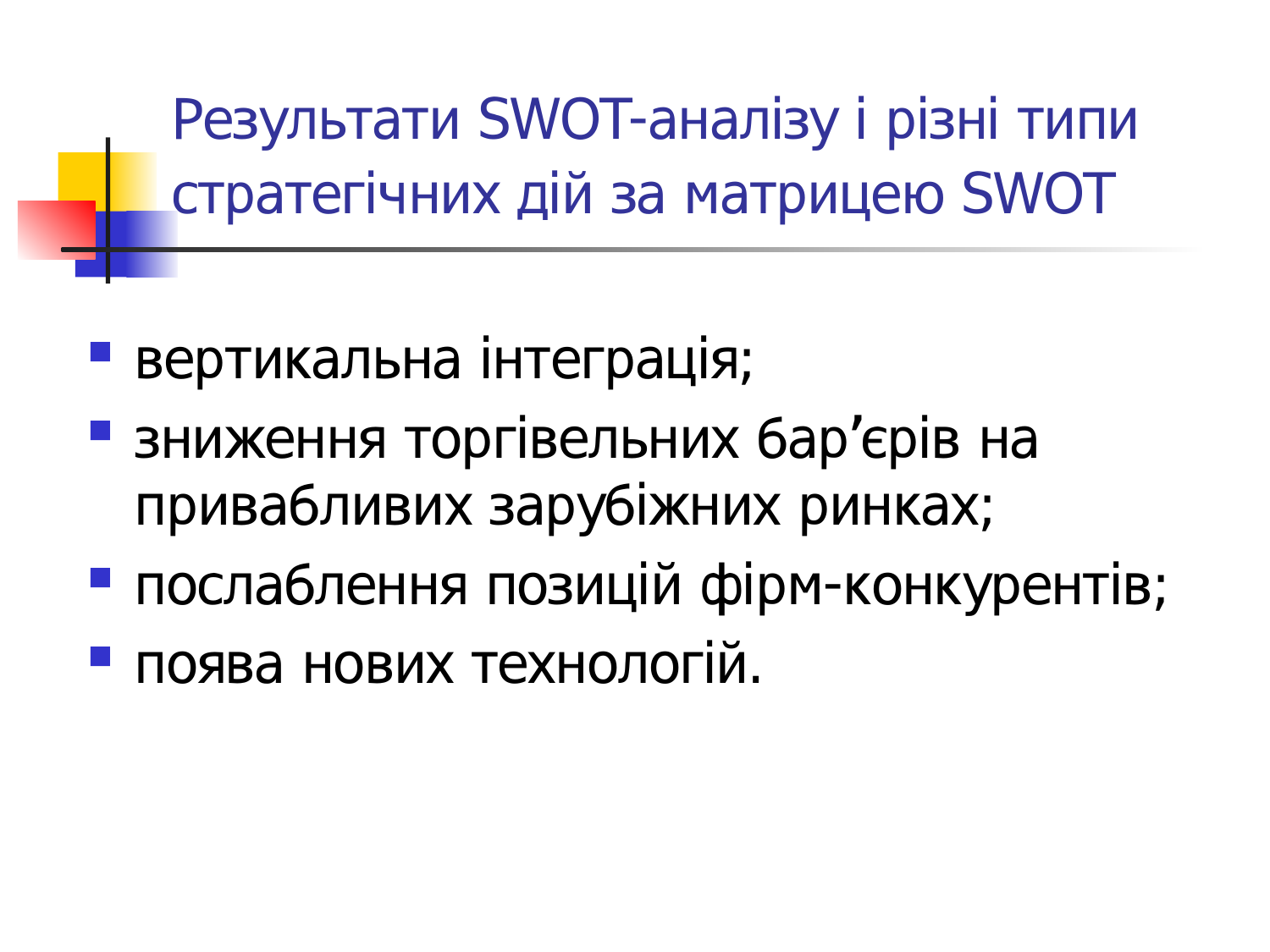

# Результати SWOT-аналізу і різні типи стратегічних дій за матрицею SWOT
вертикальна інтеграція;
зниження торгівельних бар’єрів на привабливих зарубіжних ринках;
послаблення позицій фірм-конкурентів;
поява нових технологій.